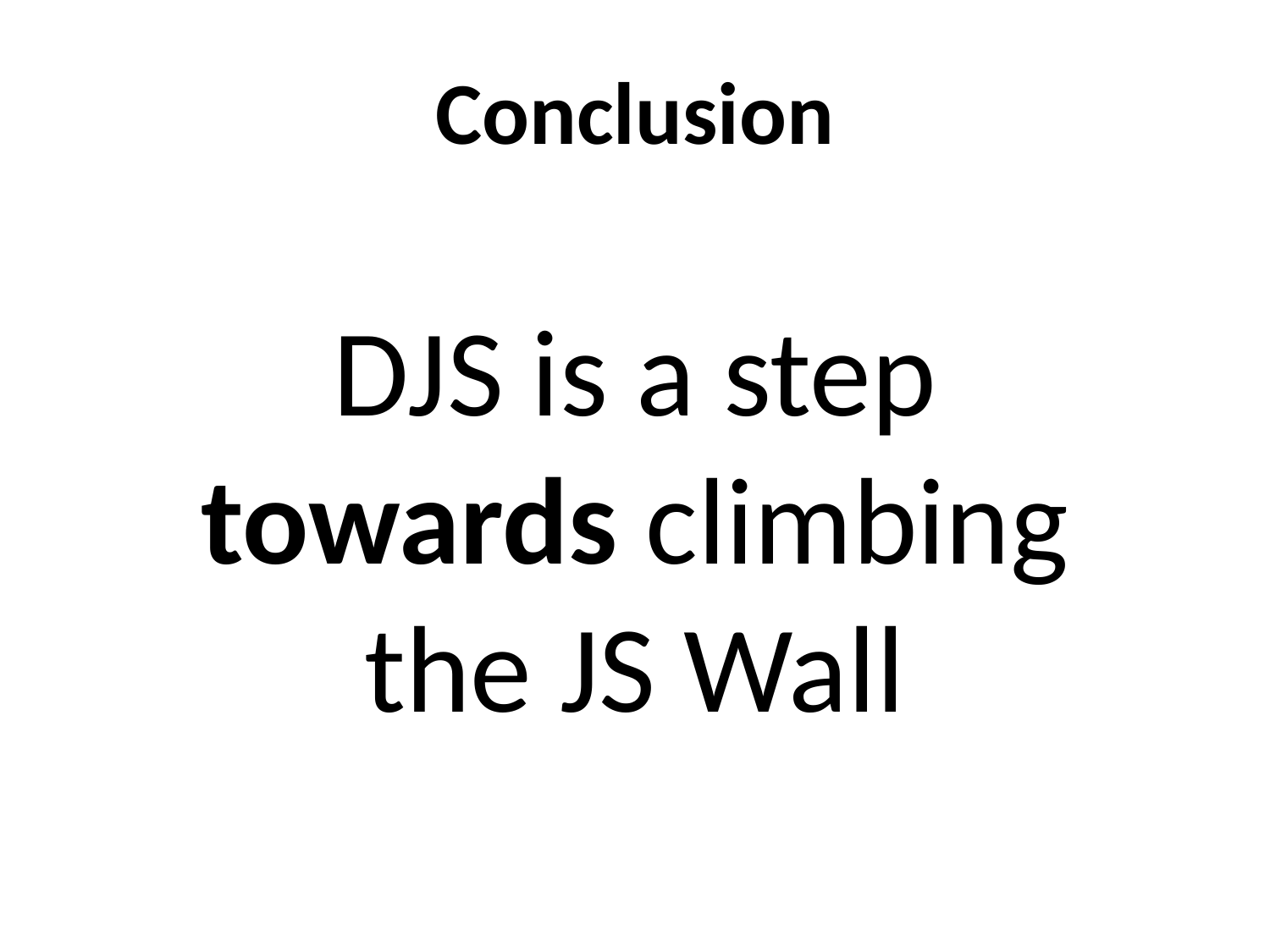

# Conclusion
DJS is a step
towards climbing
the JS Wall
39